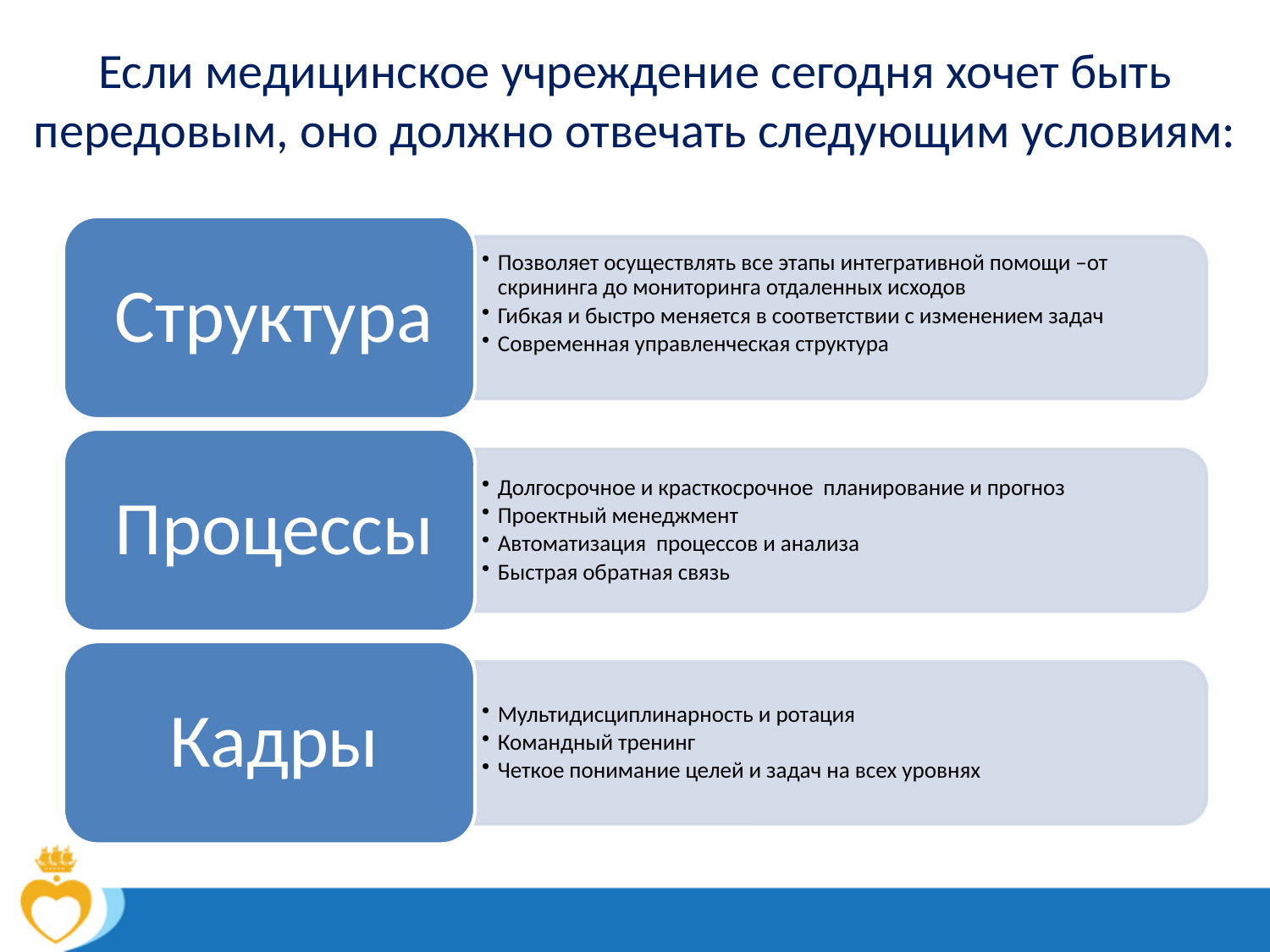

# Если медицинское учреждение сегодня хочет быть передовым, оно должно отвечать следующим условиям:
Позволяет осуществлять все этапы интегративной помощи –от скрининга до мониторинга отдаленных исходов
Гибкая и быстро меняется в соответствии с изменением задач
Современная управленческая структура

Структура
Долгосрочное и красткосрочное  планирование и прогноз
Проектный менеджмент
Автоматизация  процессов и анализа
Быстрая обратная связь
Процессы
Мультидисциплинарность и ротация
Командный тренинг
Четкое понимание целей и задач на всех уровнях
Кадры